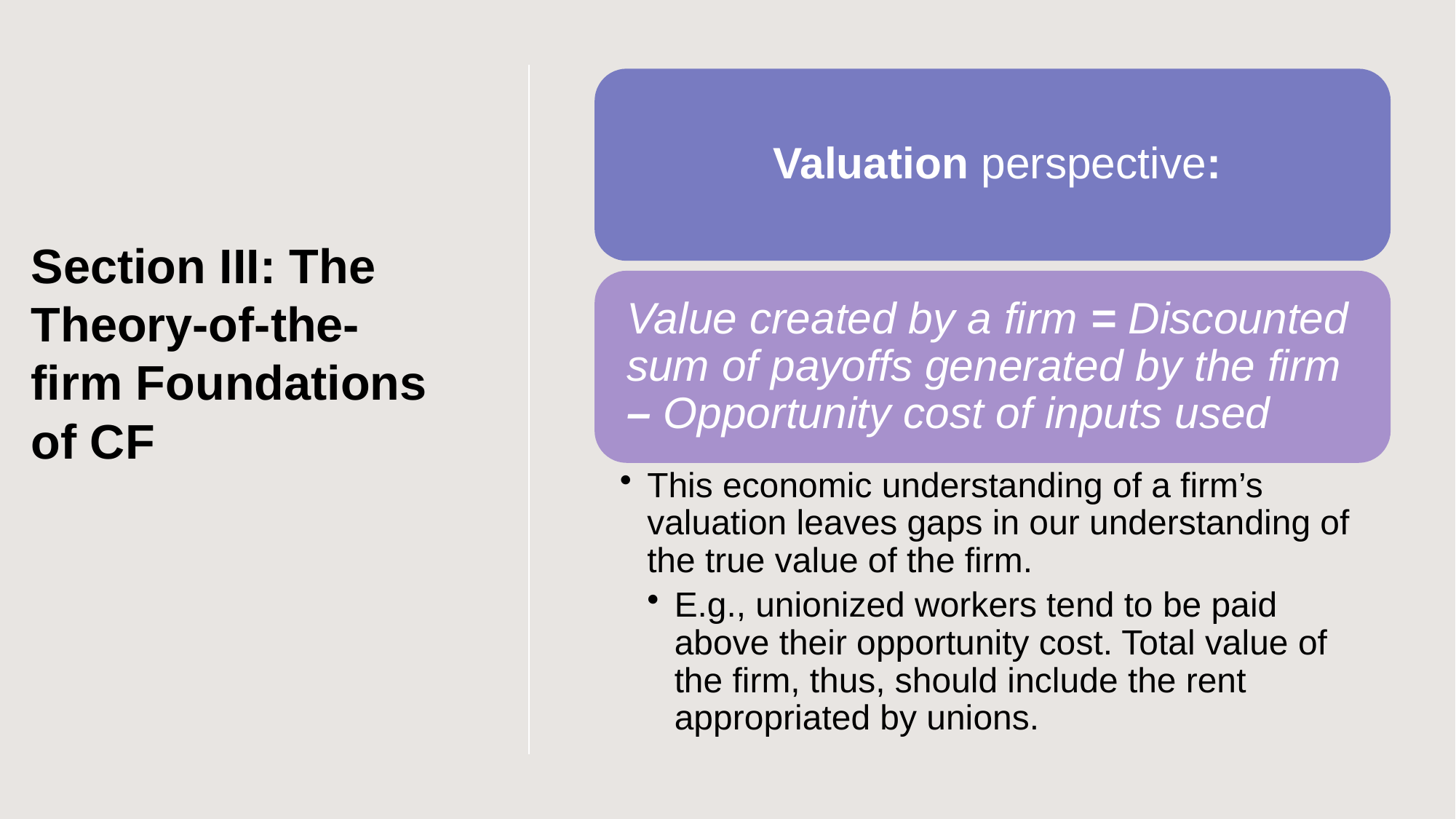

Valuation perspective:
Value created by a firm = Discounted sum of payoffs generated by the firm – Opportunity cost of inputs used
This economic understanding of a firm’s valuation leaves gaps in our understanding of the true value of the firm.
E.g., unionized workers tend to be paid above their opportunity cost. Total value of the firm, thus, should include the rent appropriated by unions.
# Section III: The Theory-of-the-firm Foundations of CF